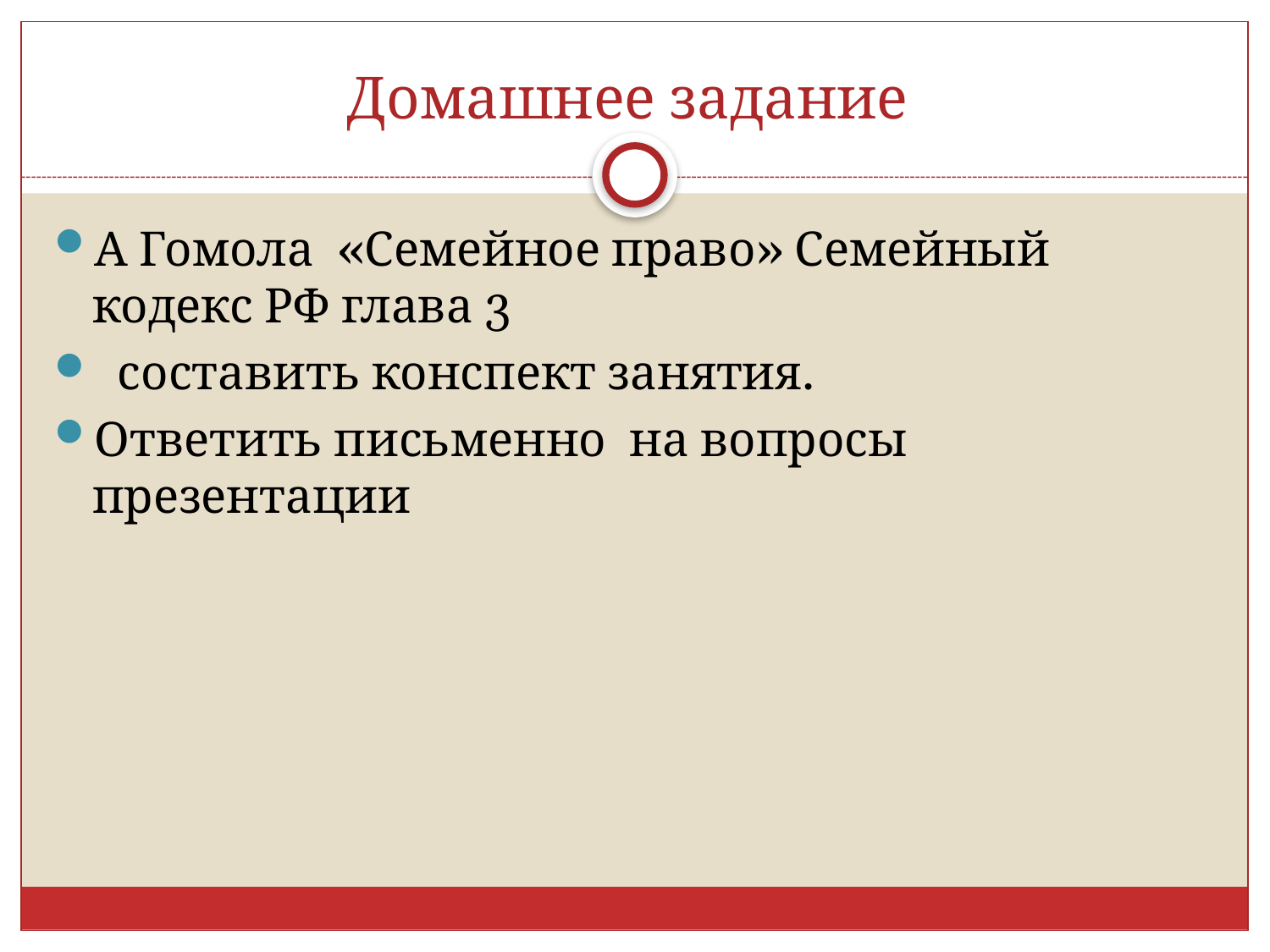

# Домашнее задание
А Гомола  «Семейное право» Семейный кодекс РФ глава 3
  составить конспект занятия.
Ответить письменно  на вопросы презентации